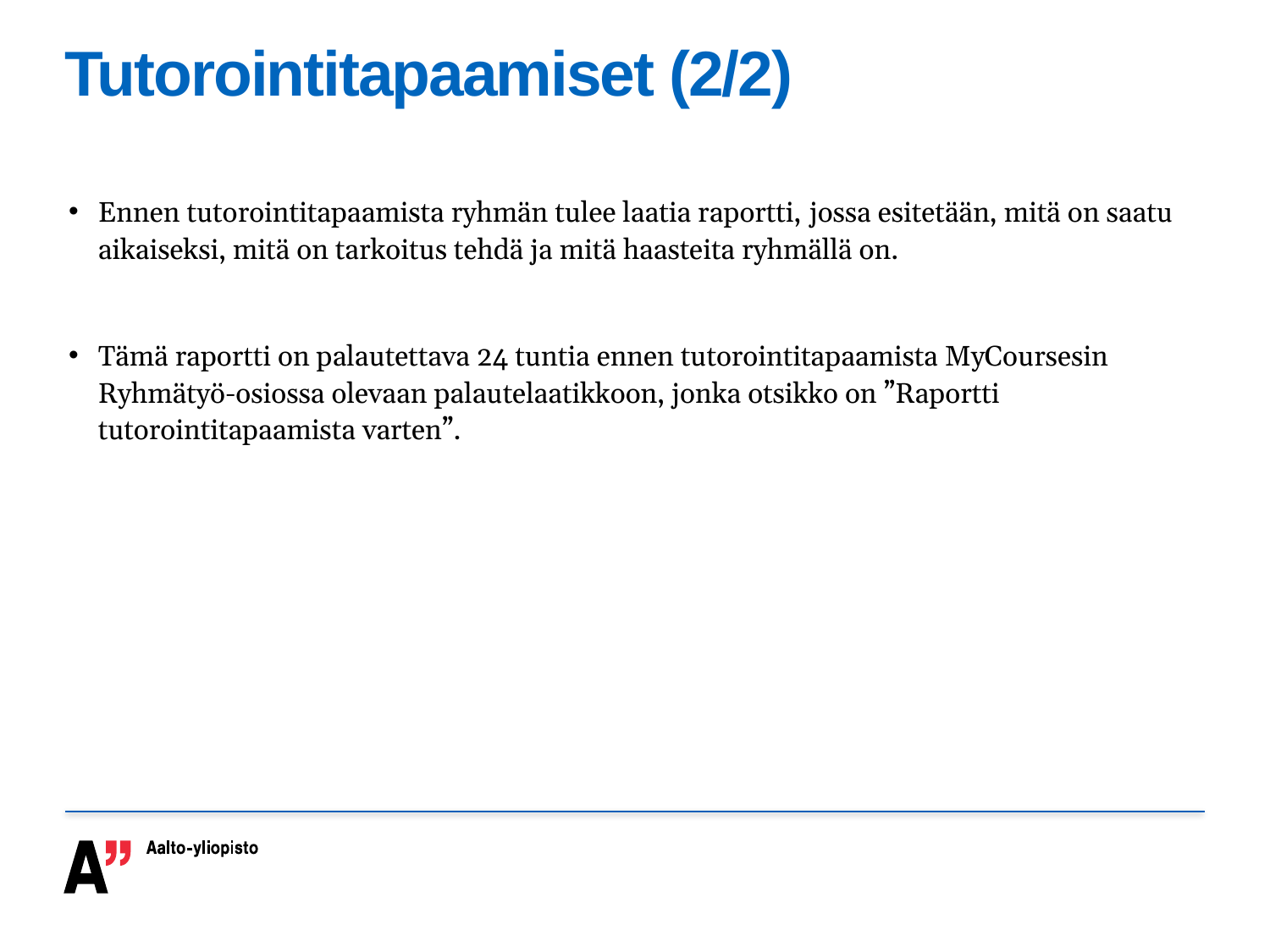

# Tutorointitapaamiset (2/2)

Ennen tutorointitapaamista ryhmän tulee laatia raportti, jossa esitetään, mitä on saatu aikaiseksi, mitä on tarkoitus tehdä ja mitä haasteita ryhmällä on.

Tämä raportti on palautettava 24 tuntia ennen tutorointitapaamista MyCoursesin Ryhmätyö-osiossa olevaan palautelaatikkoon, jonka otsikko on ”Raportti tutorointitapaamista varten”.